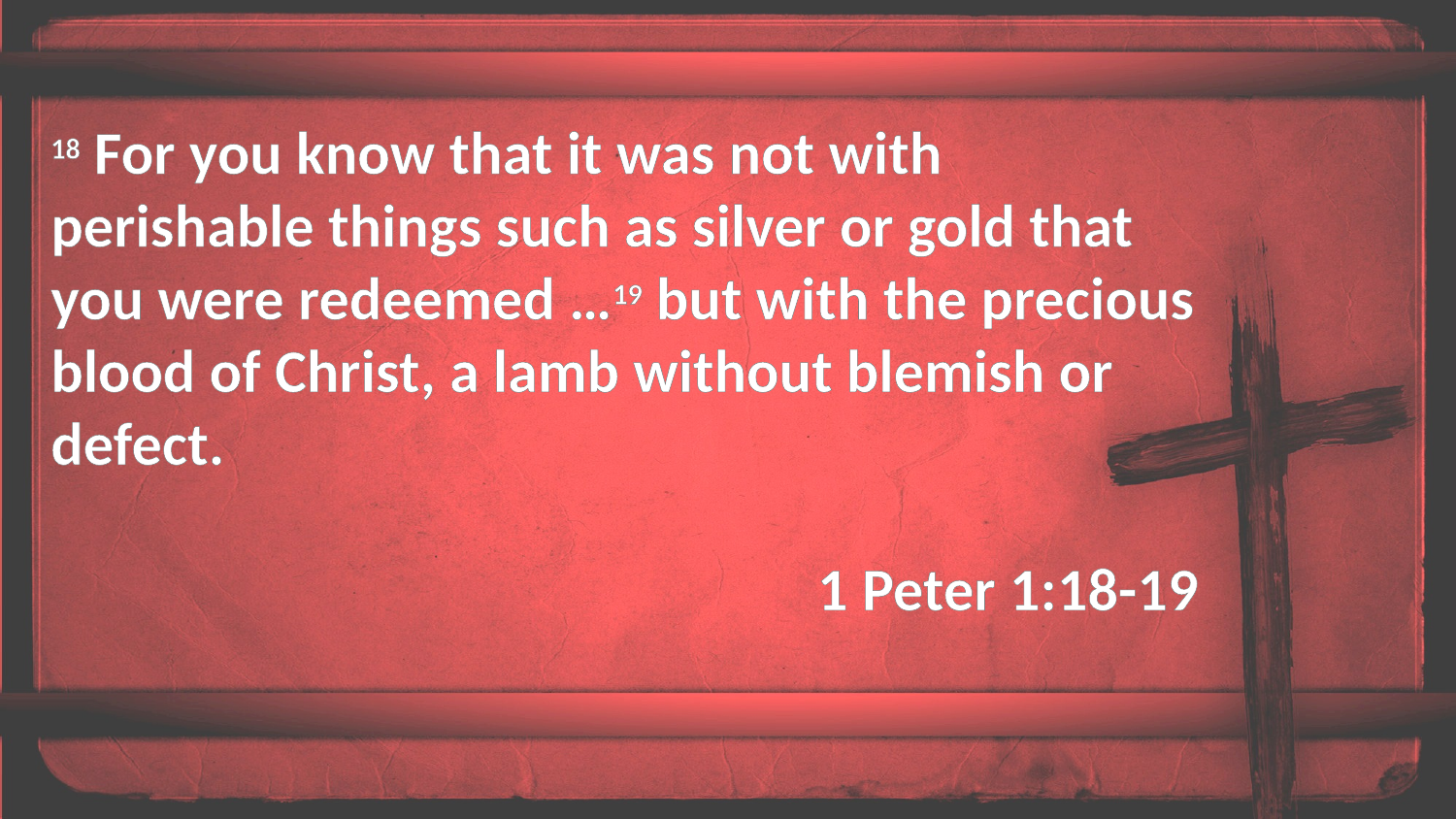

18 For you know that it was not with perishable things such as silver or gold that you were redeemed …19 but with the precious blood of Christ, a lamb without blemish or defect.

1 Peter 1:18-19